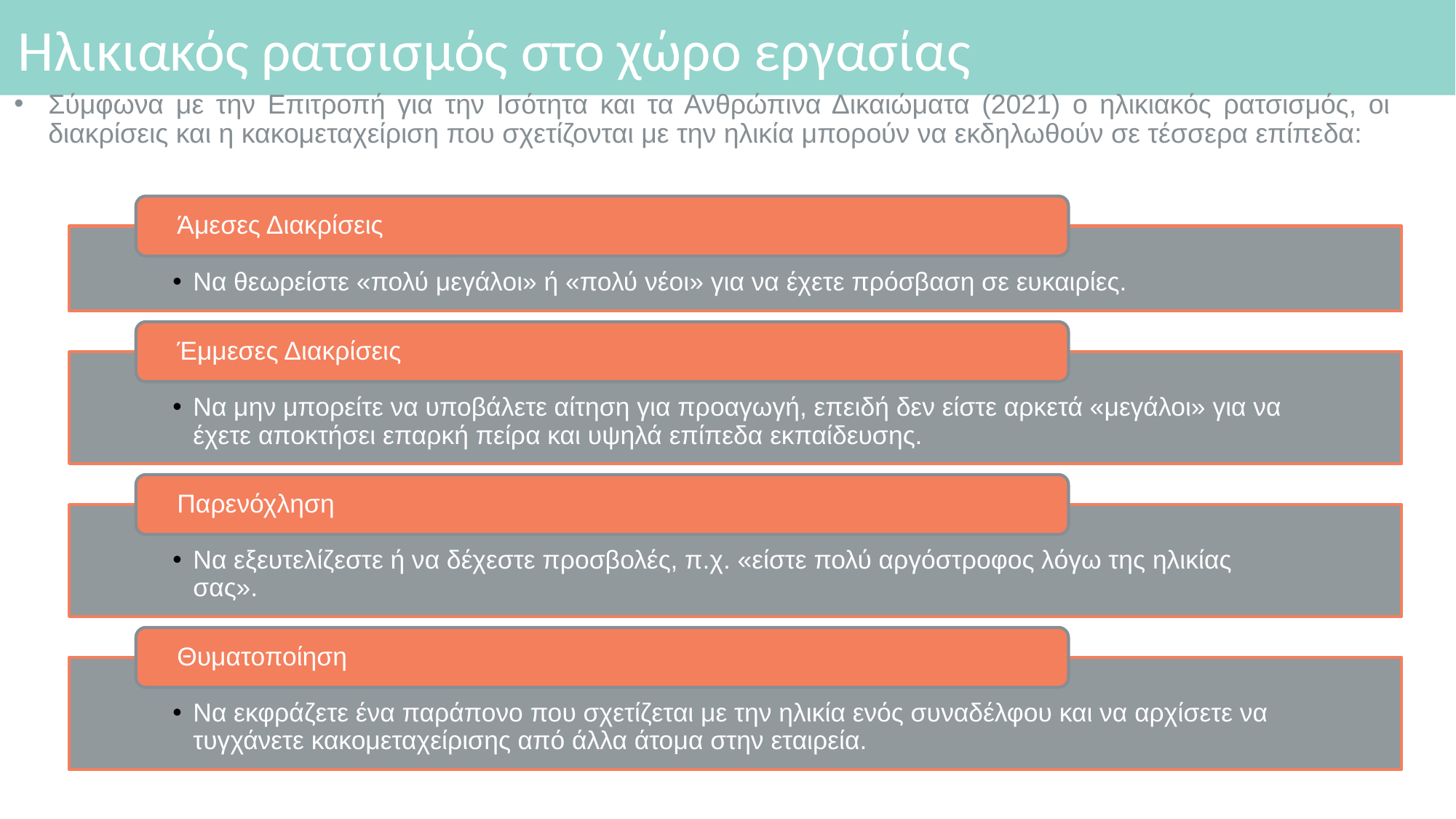

# Ηλικιακός ρατσισμός στο χώρο εργασίας
Σύμφωνα με την Επιτροπή για την Ισότητα και τα Ανθρώπινα Δικαιώματα (2021) ο ηλικιακός ρατσισμός, οι διακρίσεις και η κακομεταχείριση που σχετίζονται με την ηλικία μπορούν να εκδηλωθούν σε τέσσερα επίπεδα:
Να θεωρείστε «πολύ μεγάλοι» ή «πολύ νέοι» για να έχετε πρόσβαση σε ευκαιρίες.
Άμεσες Διακρίσεις
Να μην μπορείτε να υποβάλετε αίτηση για προαγωγή, επειδή δεν είστε αρκετά «μεγάλοι» για να έχετε αποκτήσει επαρκή πείρα και υψηλά επίπεδα εκπαίδευσης.
Έμμεσες Διακρίσεις
Να εξευτελίζεστε ή να δέχεστε προσβολές, π.χ. «είστε πολύ αργόστροφος λόγω της ηλικίας σας».
Παρενόχληση
Να εκφράζετε ένα παράπονο που σχετίζεται με την ηλικία ενός συναδέλφου και να αρχίσετε να τυγχάνετε κακομεταχείρισης από άλλα άτομα στην εταιρεία.
Θυματοποίηση